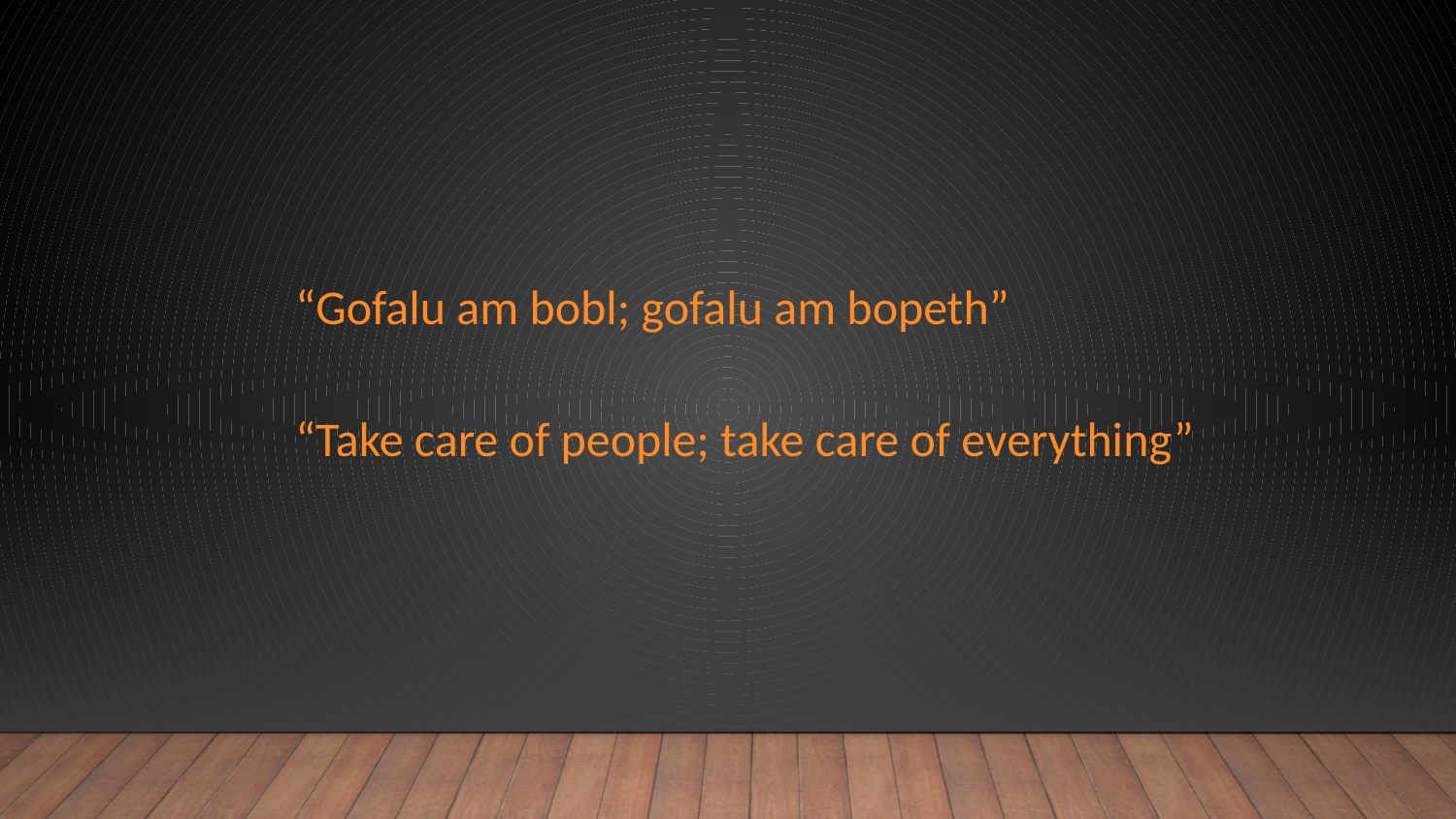

“Gofalu am bobl; gofalu am bopeth”
“Take care of people; take care of everything”